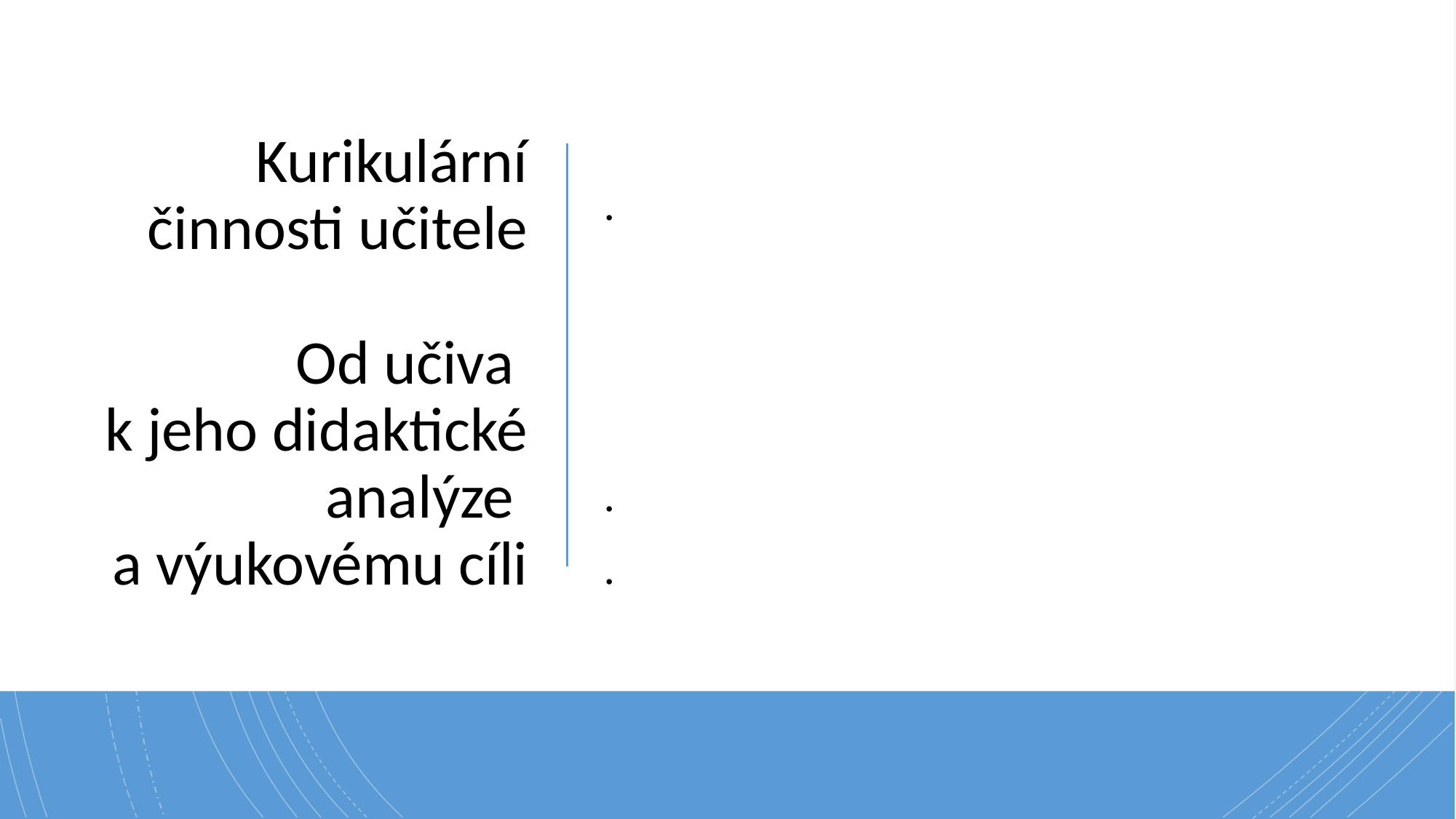

# Kurikulární činnosti učitele Od učiva k jeho didaktické analýze a výukovému cíli